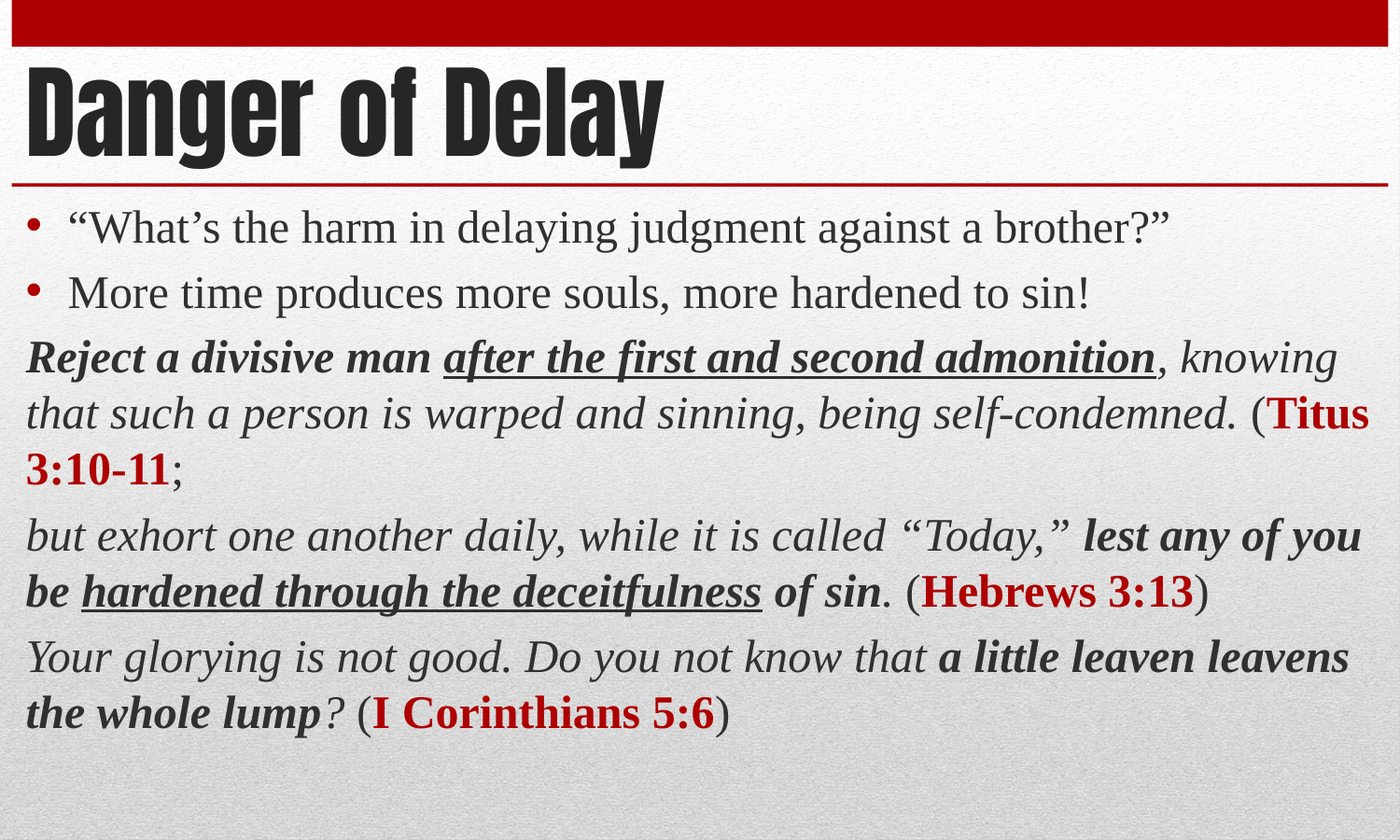

# Danger of Delay
“What’s the harm in delaying judgment against a brother?”
More time produces more souls, more hardened to sin!
Reject a divisive man after the first and second admonition, knowing that such a person is warped and sinning, being self-condemned. (Titus 3:10-11;
but exhort one another daily, while it is called “Today,” lest any of you be hardened through the deceitfulness of sin. (Hebrews 3:13)
Your glorying is not good. Do you not know that a little leaven leavens the whole lump? (I Corinthians 5:6)